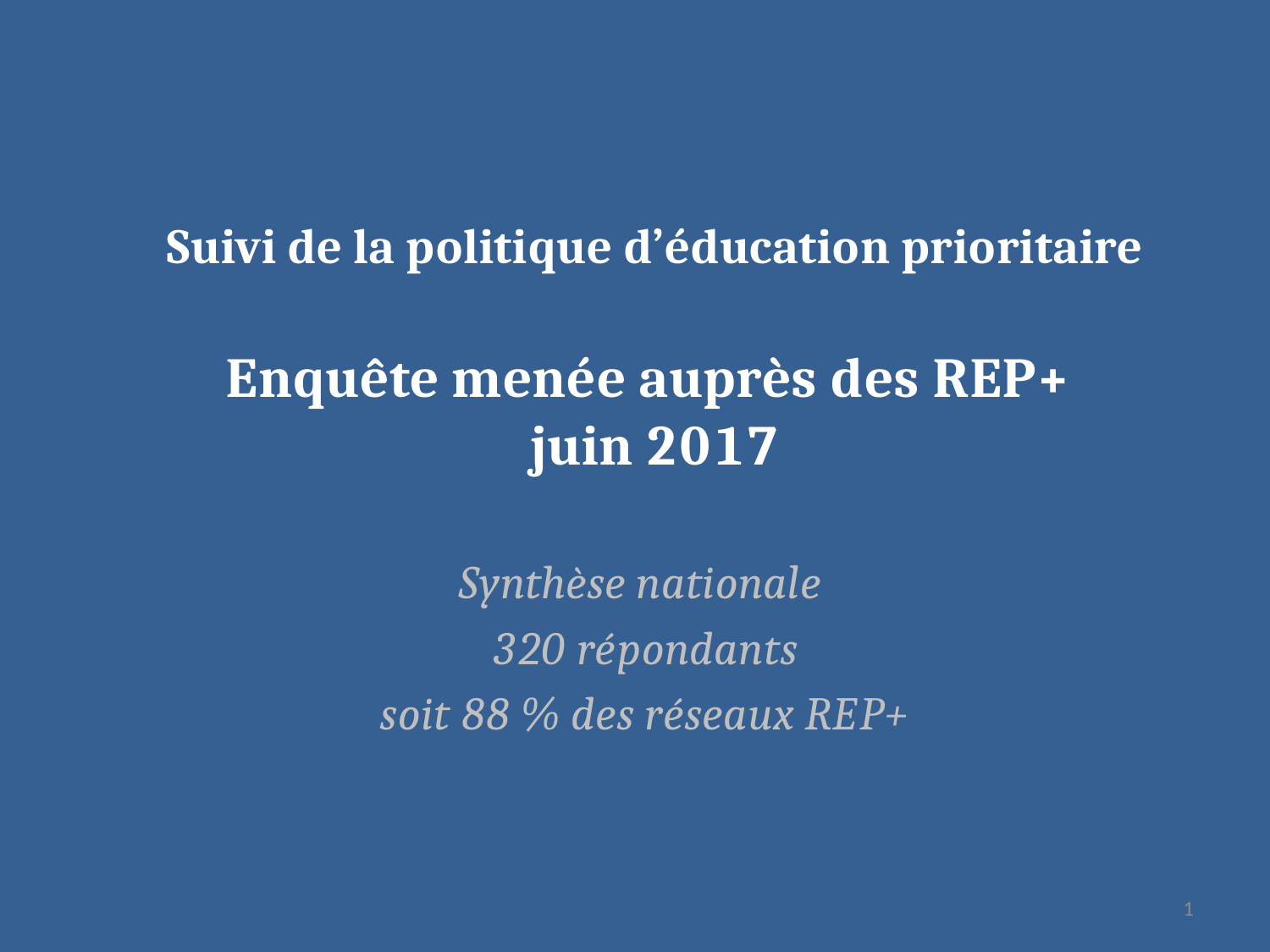

# Suivi de la politique d’éducation prioritaire Enquête menée auprès des REP+ juin 2017
Synthèse nationale
320 répondants
 soit 88 % des réseaux REP+

1